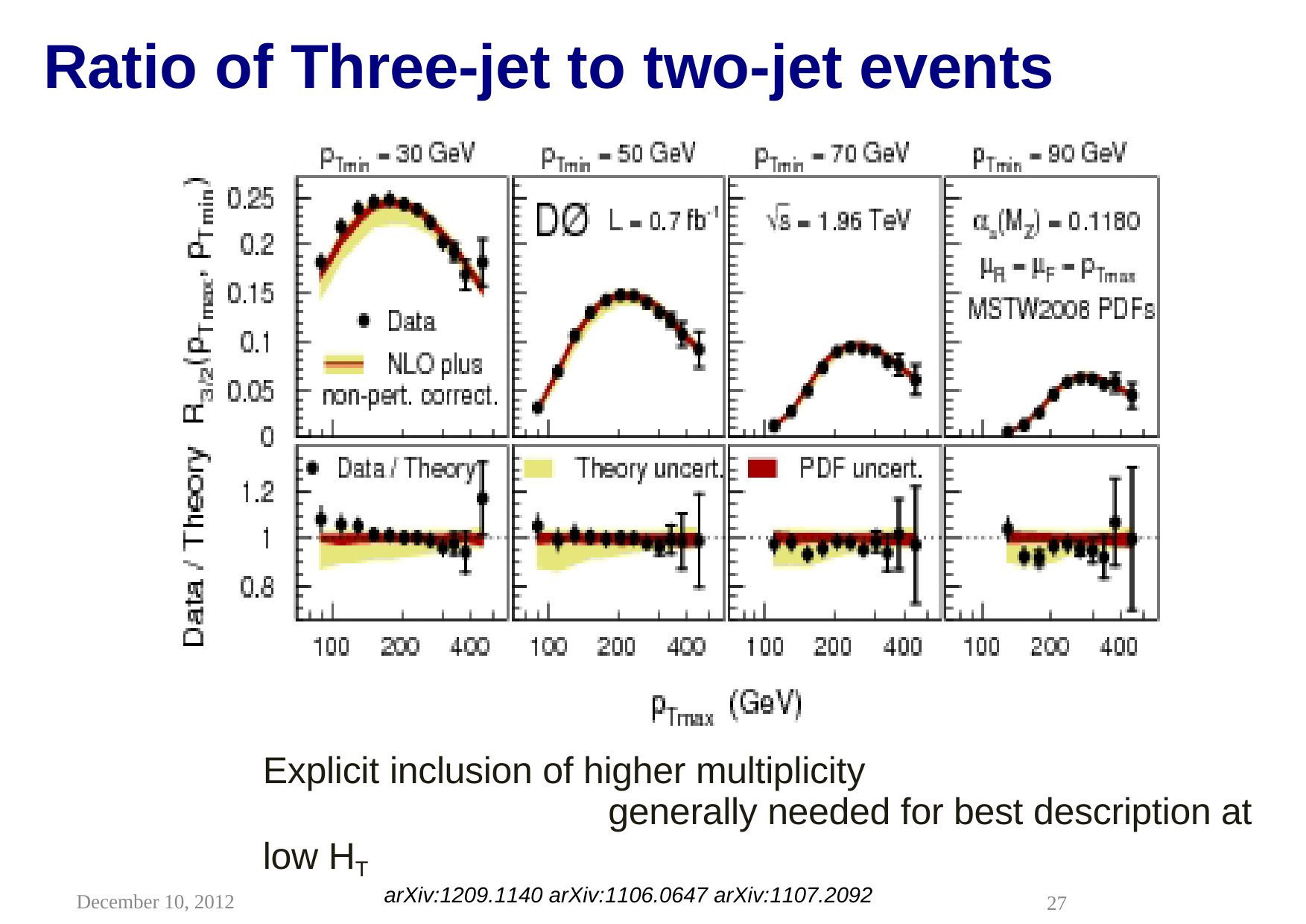

# Ratio of Three-jet to two-jet events

Explicit inclusion of higher multiplicity 							 generally needed for best description at low HT
arXiv:1209.1140 arXiv:1106.0647 arXiv:1107.2092
December 10, 2012
27